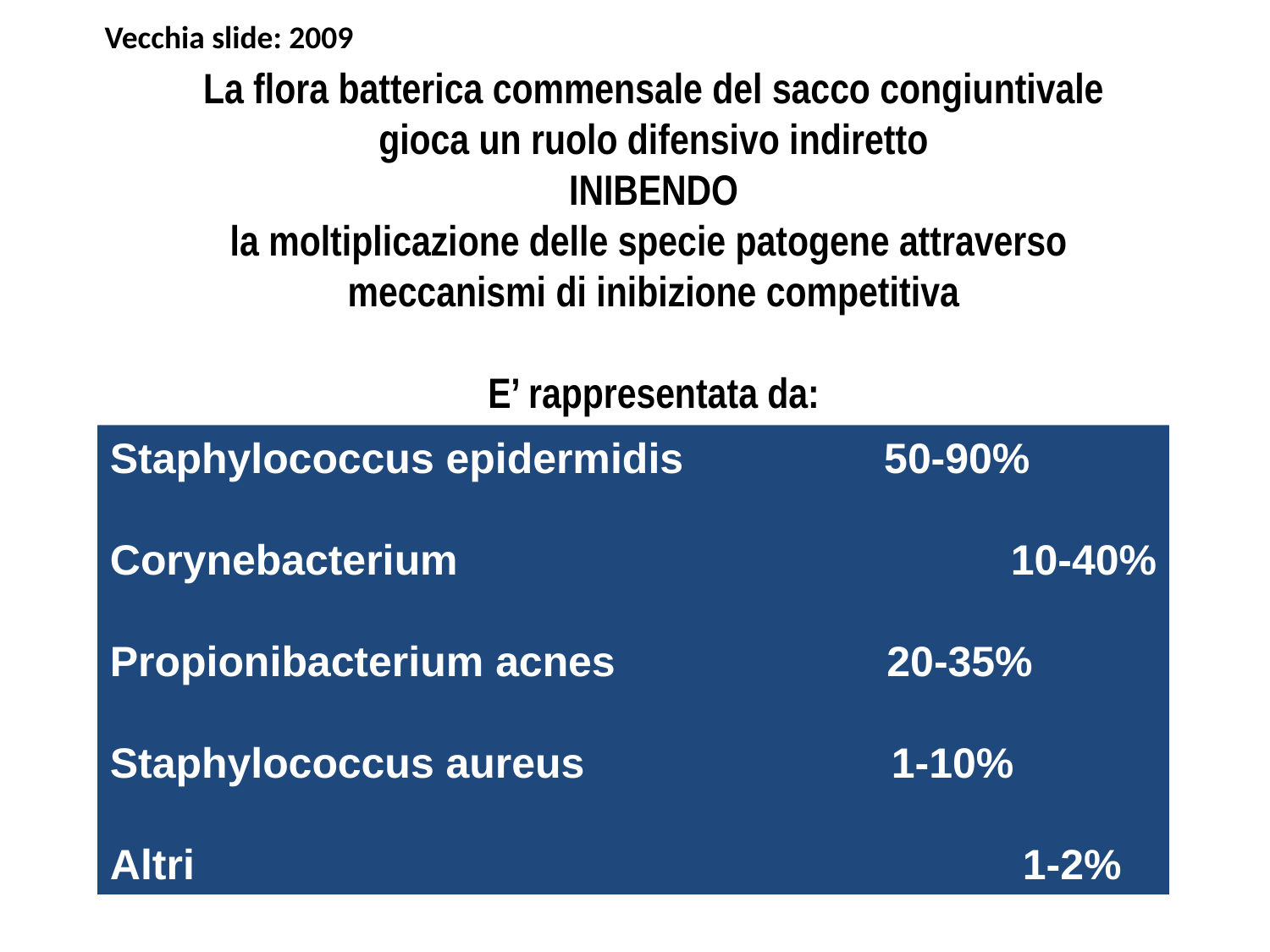

Vecchia slide: 2009
La flora batterica commensale del sacco congiuntivale
gioca un ruolo difensivo indiretto
INIBENDO
la moltiplicazione delle specie patogene attraverso
meccanismi di inibizione competitiva

E’ rappresentata da:
Staphylococcus epidermidis                 50-90%

Corynebacterium                          	 	 10-40%

Propionibacterium acnes                       20-35%

Staphylococcus aureus                          1-10%

Altri                                         		 	  1-2%